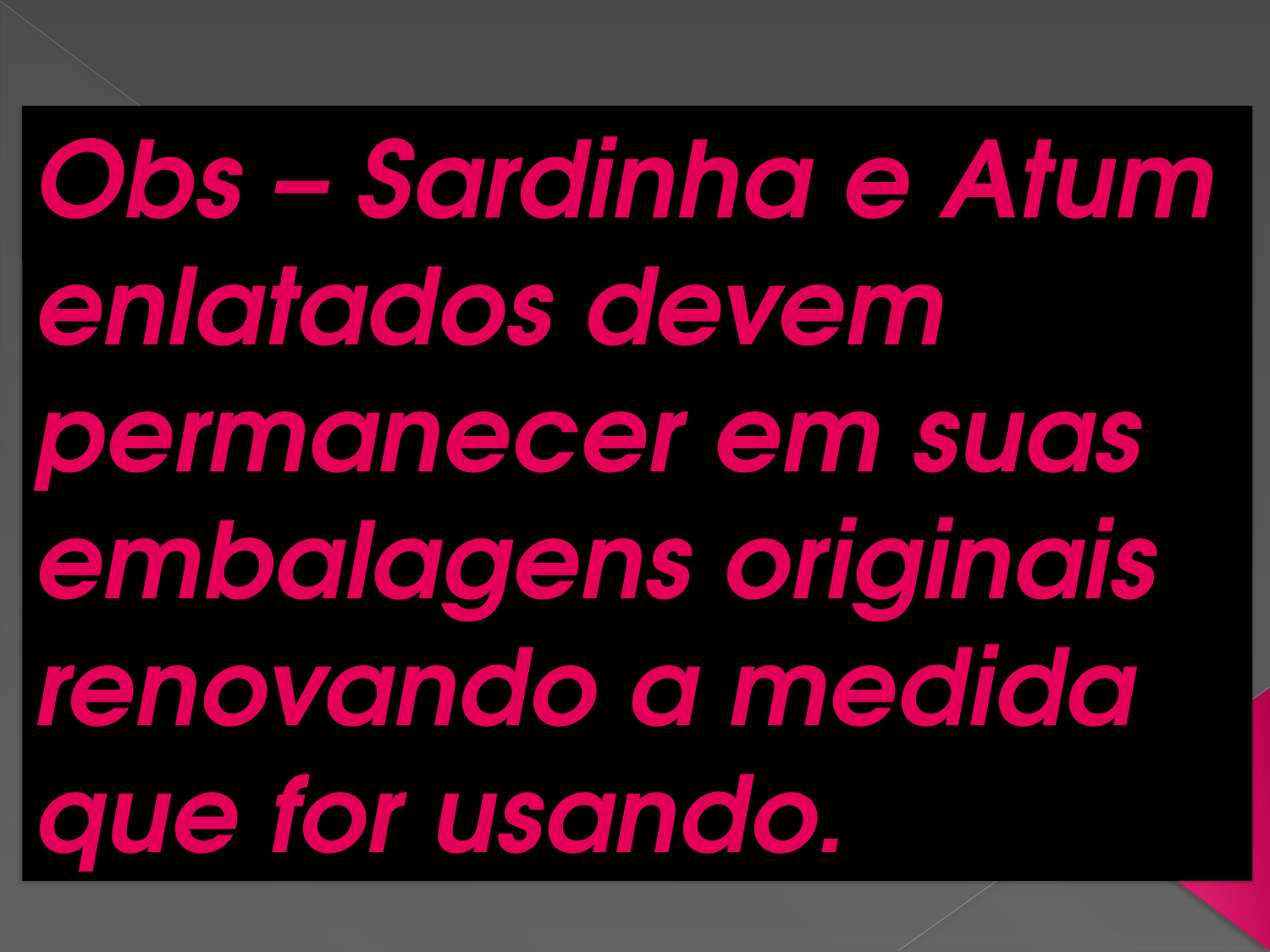

Obs – Sardinha e Atum enlatados devem permanecer em suas embalagens originais renovando a medida que for usando.